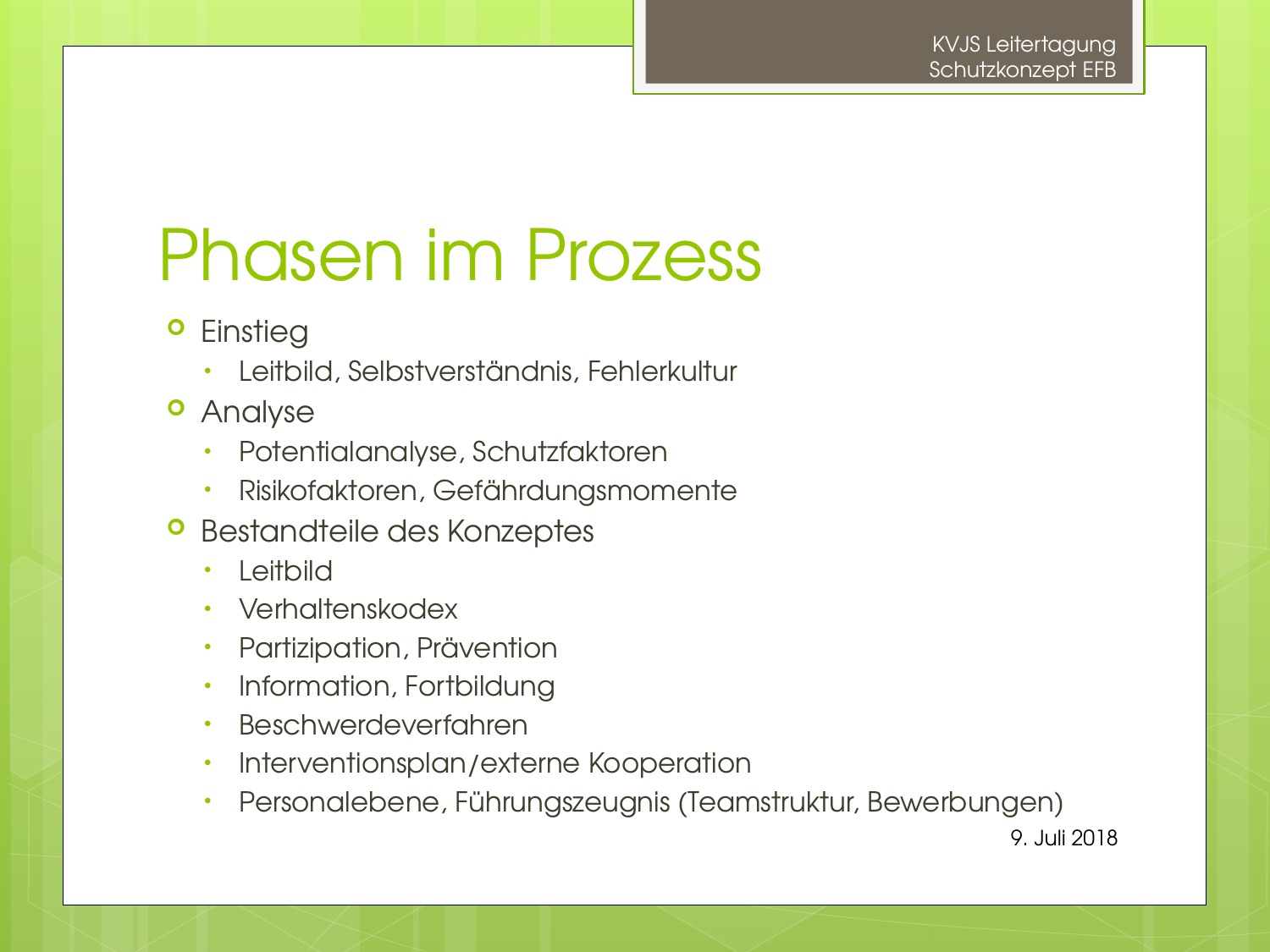

KVJS Leitertagung Schutzkonzept EFB
# Phasen im Prozess
Einstieg
Leitbild, Selbstverständnis, Fehlerkultur
Analyse
Potentialanalyse, Schutzfaktoren
Risikofaktoren, Gefährdungsmomente
Bestandteile des Konzeptes
Leitbild
Verhaltenskodex
Partizipation, Prävention
Information, Fortbildung
Beschwerdeverfahren
Interventionsplan/externe Kooperation
Personalebene, Führungszeugnis (Teamstruktur, Bewerbungen)
9. Juli 2018